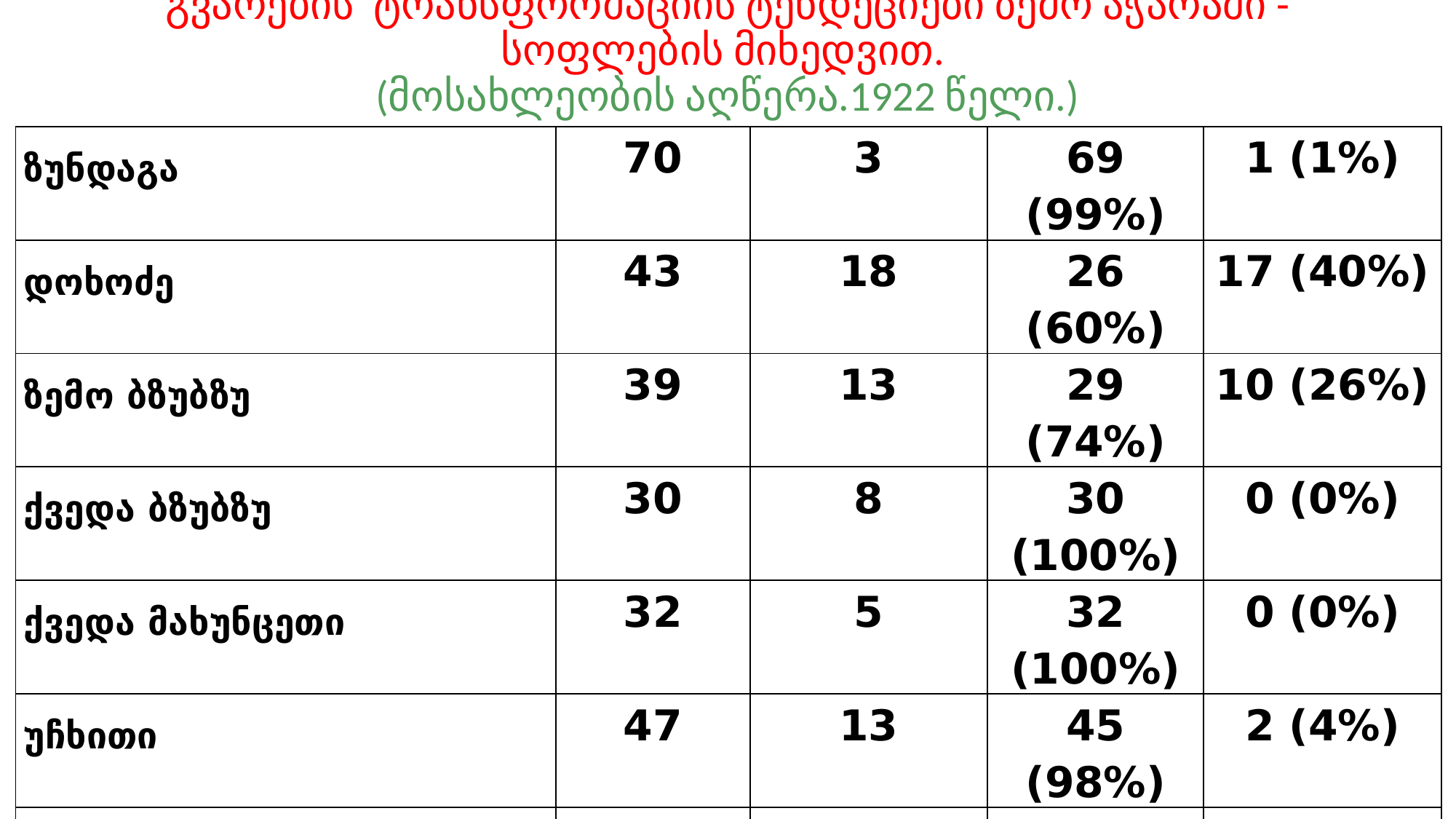

# გვარების  ტრანსფორმაციის ტენდეციები ზემო აჭარაში - სოფლების მიხედვით. (მოსახლეობის აღწერა.1922 წელი.)
| ზუნდაგა | 70 | 3 | 69 (99%) | 1 (1%) |
| --- | --- | --- | --- | --- |
| დოხოძე | 43 | 18 | 26 (60%) | 17 (40%) |
| ზემო ბზუბზუ | 39 | 13 | 29 (74%) | 10 (26%) |
| ქვედა ბზუბზუ | 30 | 8 | 30 (100%) | 0 (0%) |
| ქვედა მახუნცეთი | 32 | 5 | 32 (100%) | 0 (0%) |
| უჩხითი | 47 | 13 | 45 (98%) | 2 (4%) |
| ქოსოფელი | 18 | 7 | 16 (89%) | 2 (11%) |